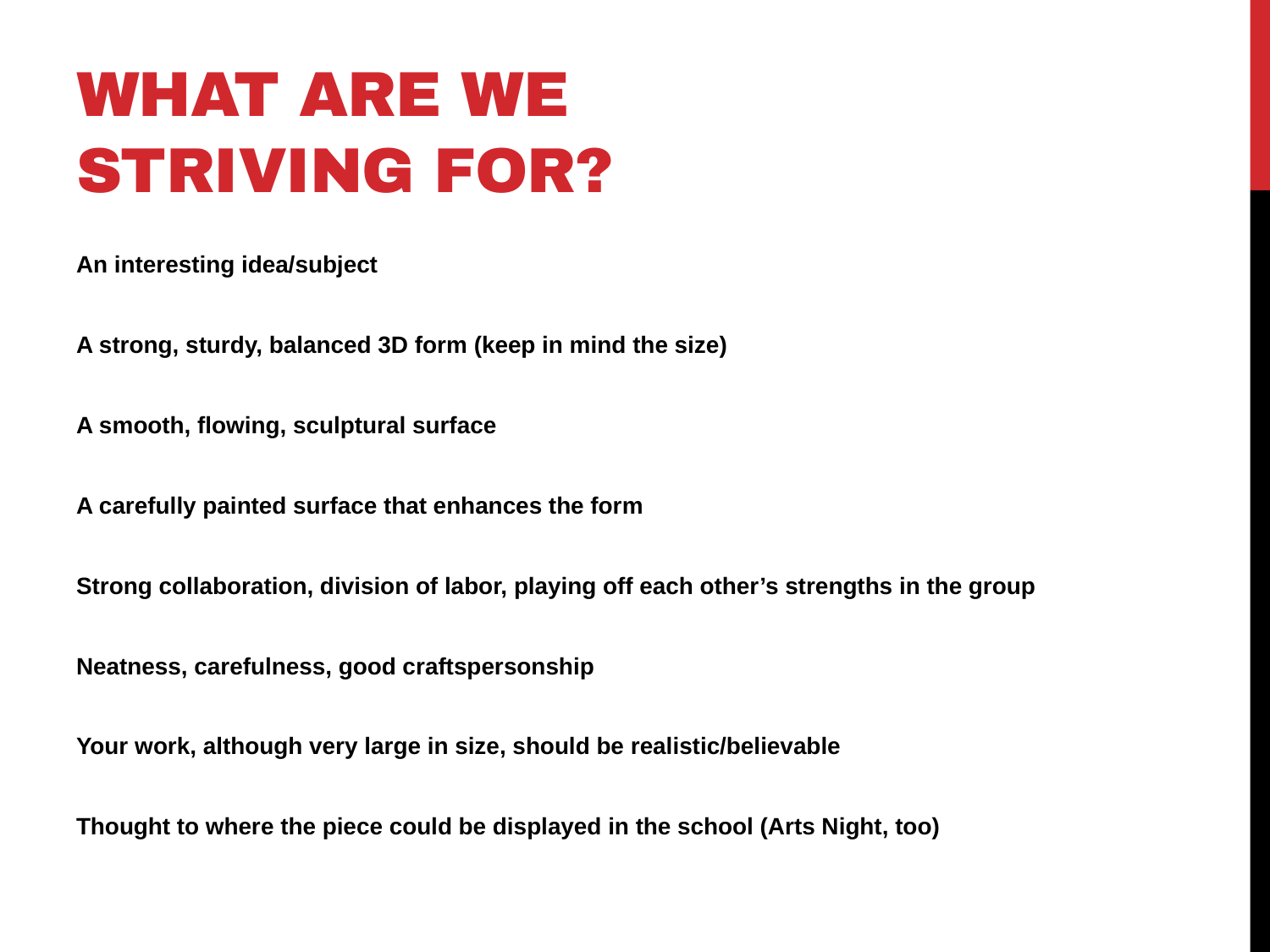

# What Are We STRIVING FOR?
An interesting idea/subject

A strong, sturdy, balanced 3D form (keep in mind the size)

A smooth, flowing, sculptural surface

A carefully painted surface that enhances the form

Strong collaboration, division of labor, playing off each other’s strengths in the group

Neatness, carefulness, good craftspersonship

Your work, although very large in size, should be realistic/believable

Thought to where the piece could be displayed in the school (Arts Night, too)